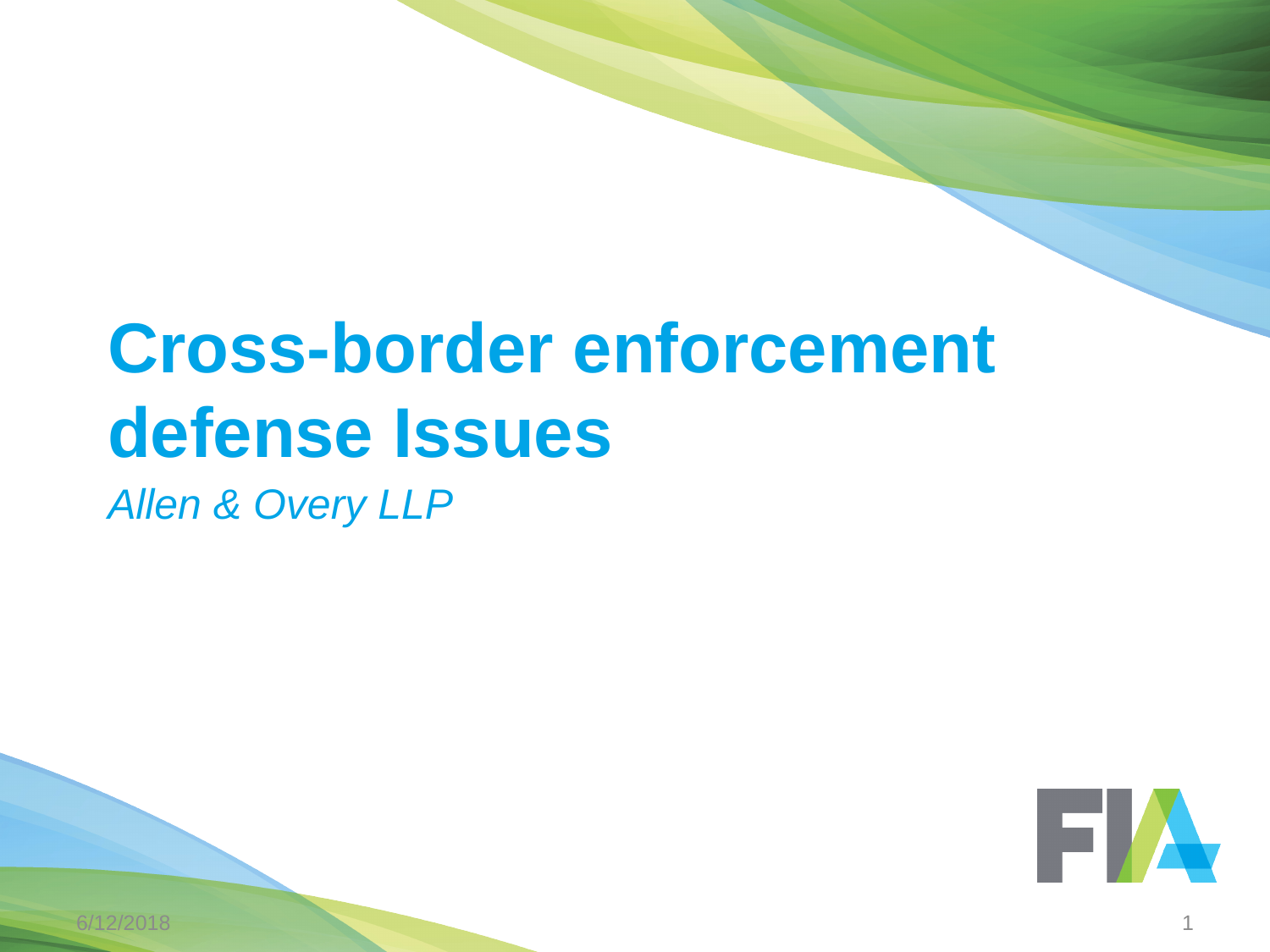

# Cross-border enforcement defense Issues

Allen & Overy LLP